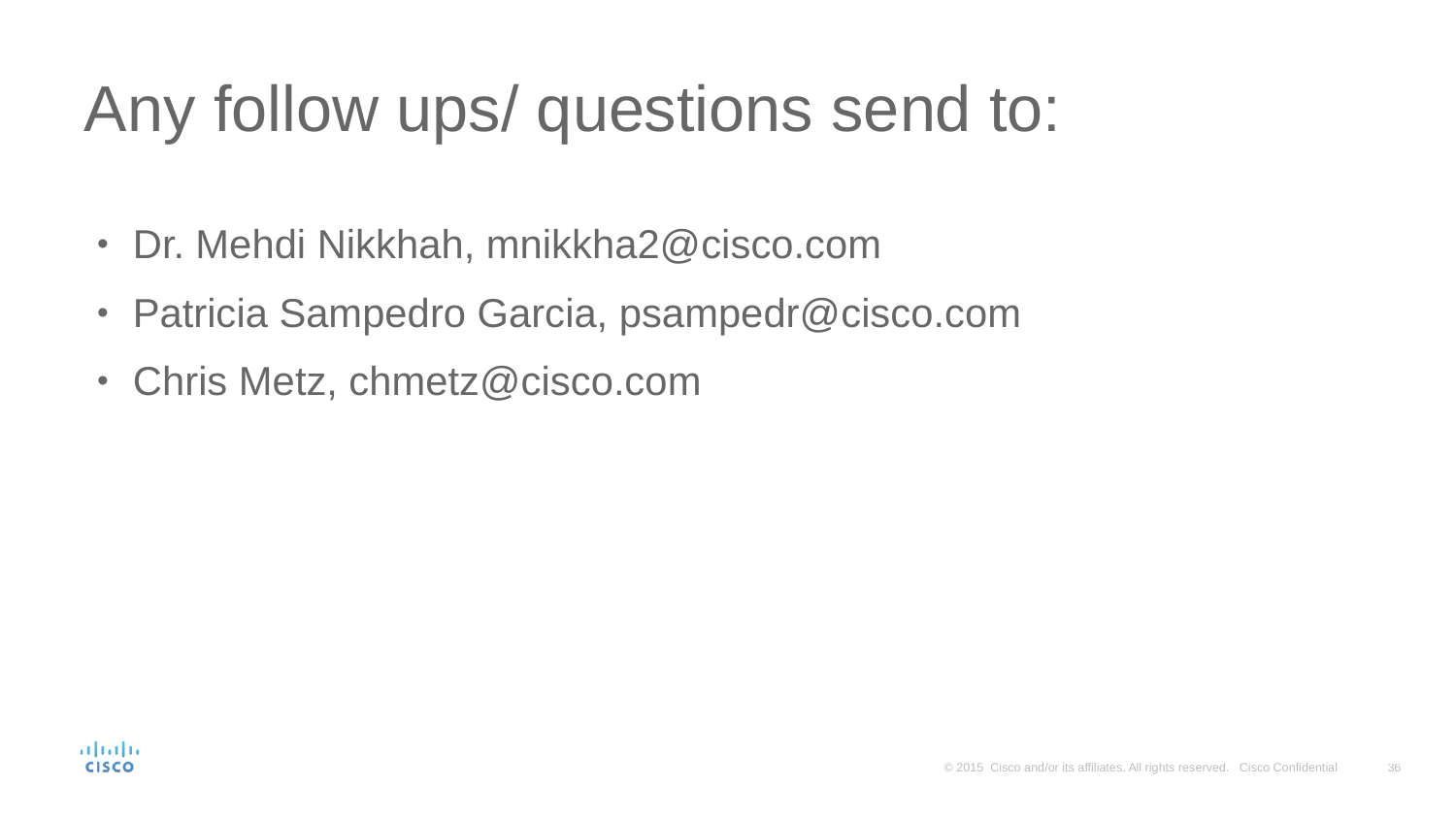

# Any follow ups/ questions send to:
Dr. Mehdi Nikkhah, mnikkha2@cisco.com
Patricia Sampedro Garcia, psampedr@cisco.com
Chris Metz, chmetz@cisco.com